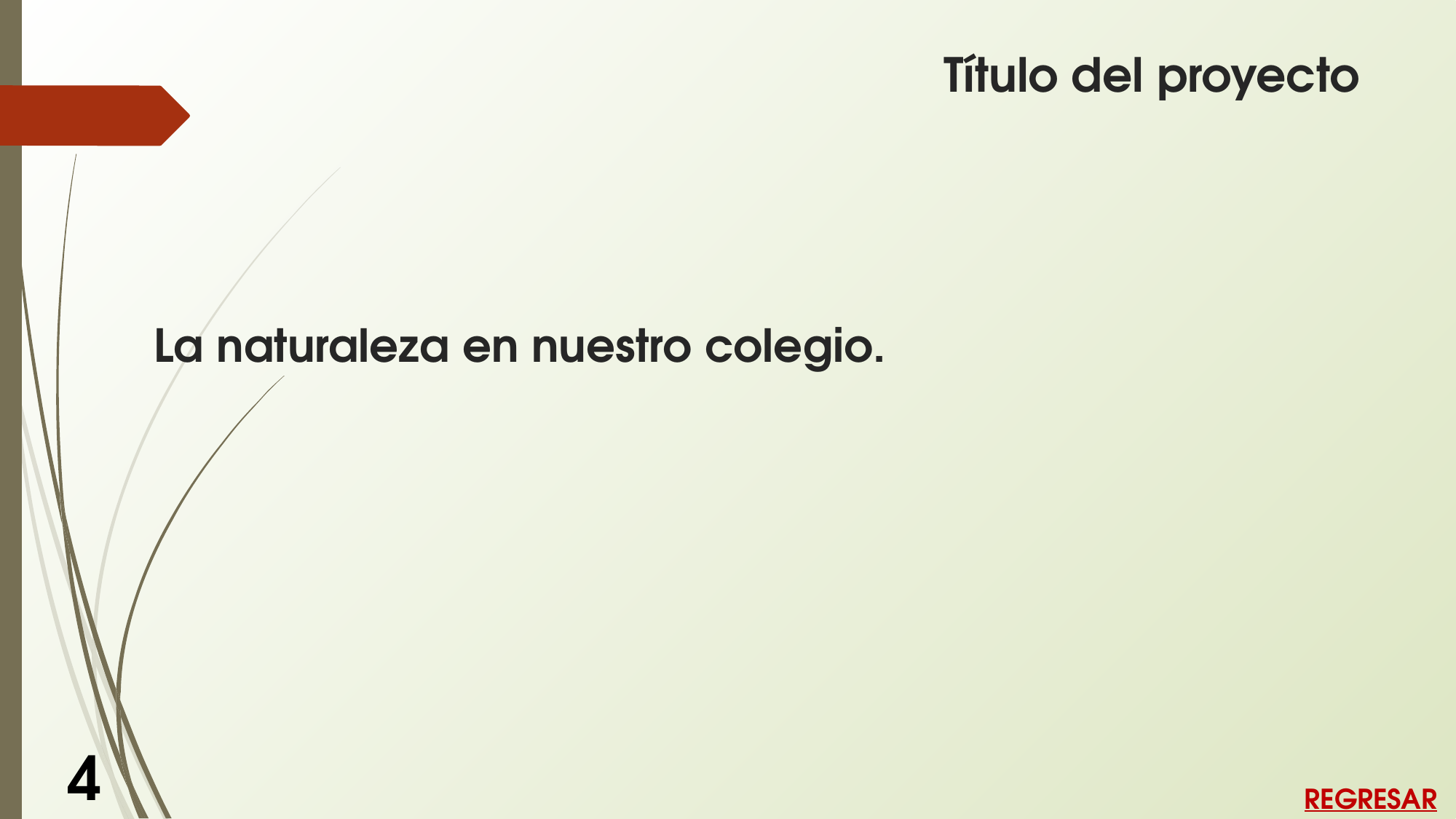

Título del proyecto
# La naturaleza en nuestro colegio.

4